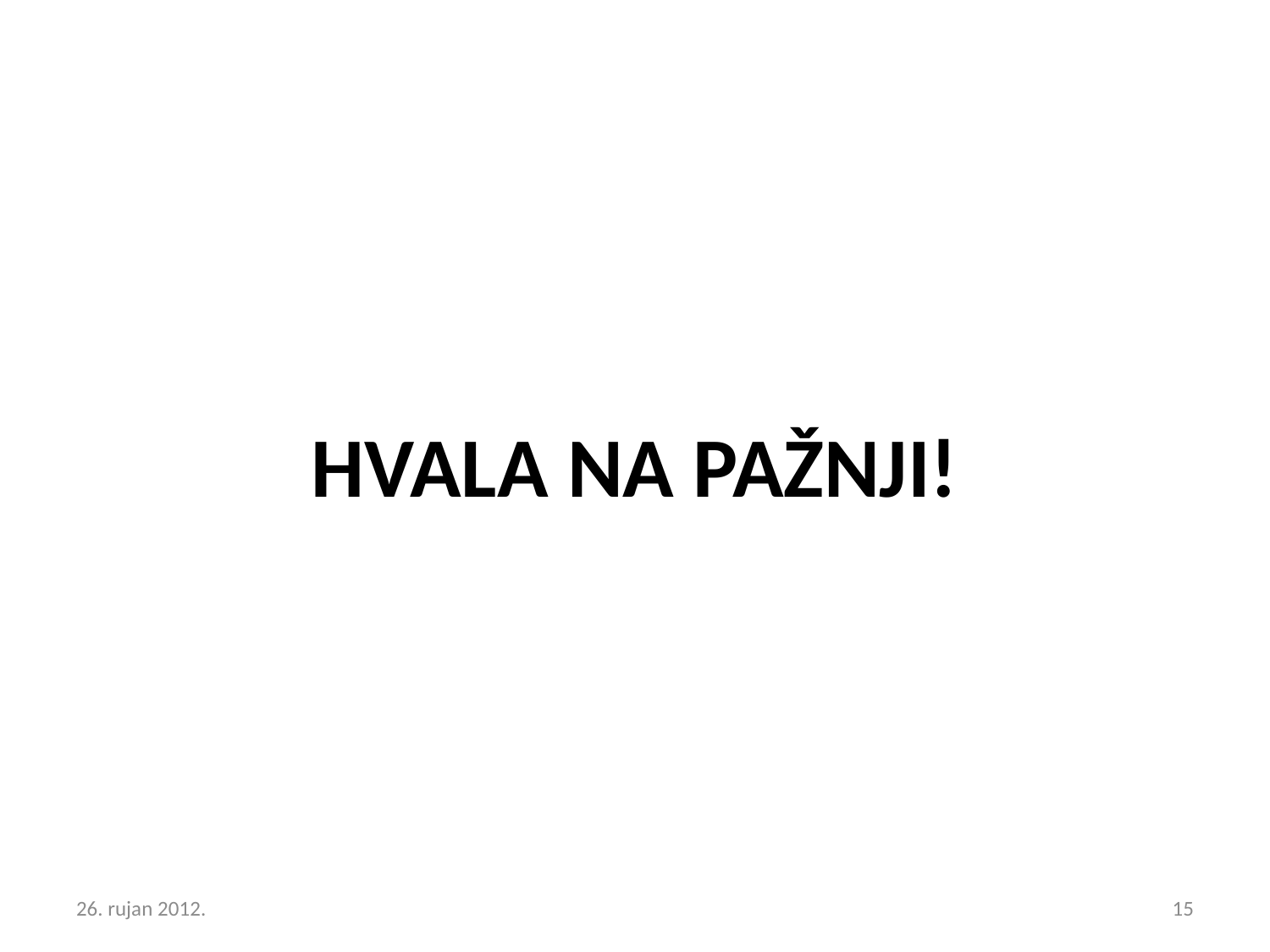

HVALA NA PAŽNJI!
26. rujan 2012.
15